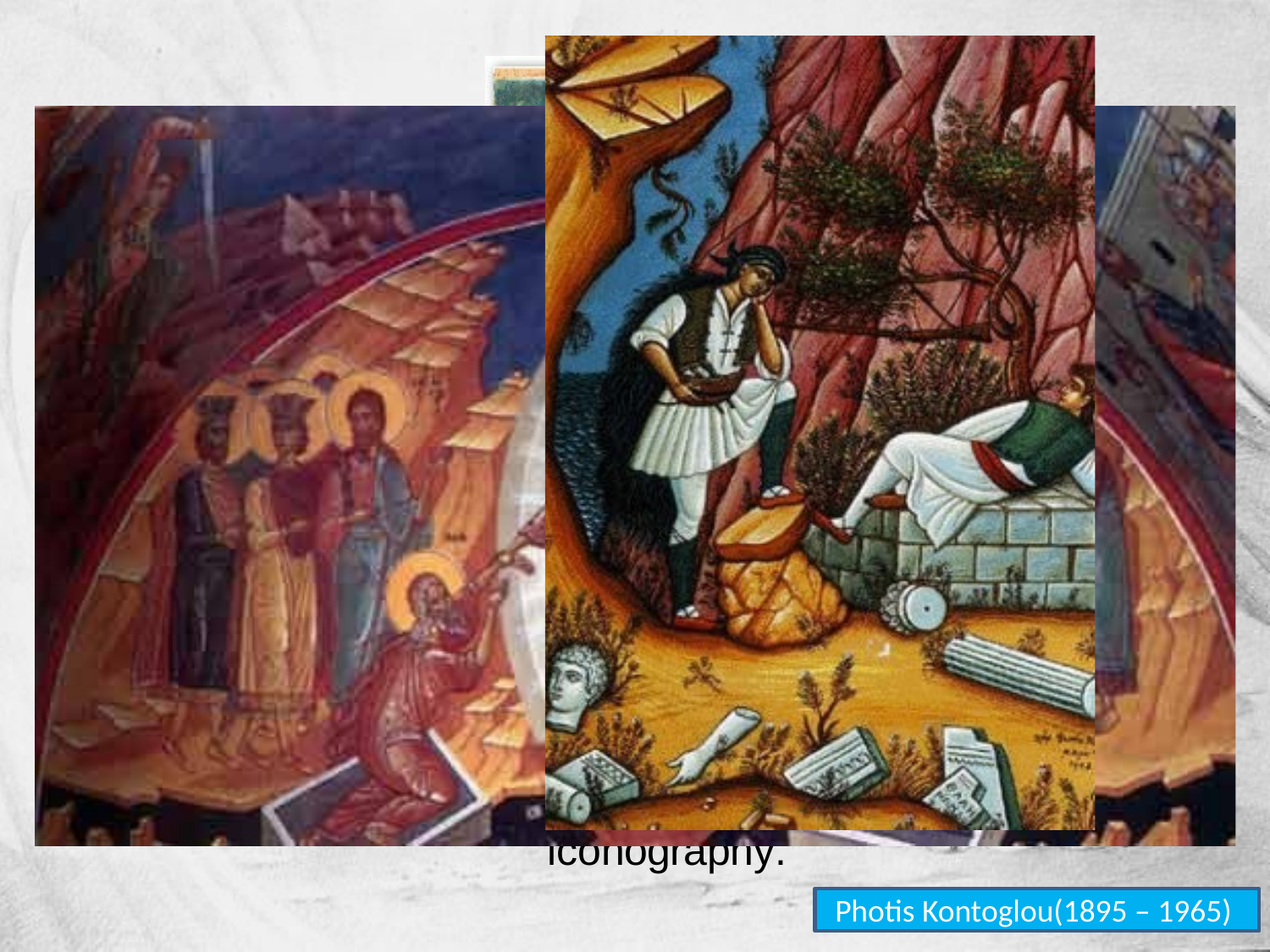

Photis Kontoglou (Aivali or Ayvalik c.1895-d. Athens 1965) was a Greek writer, painter and iconographer.
He was raised by his mother, Despoina Kontoglou, and his uncle Stefanos Kontoglou, who was abbot in the nearby monastery of Aghia Paraskevi.	In 1923, he stayed for some time at the monasteries of Mount Athos, where he discovered the technique of Byzantine iconography.

Photis Kontoglou(1895 – 1965)